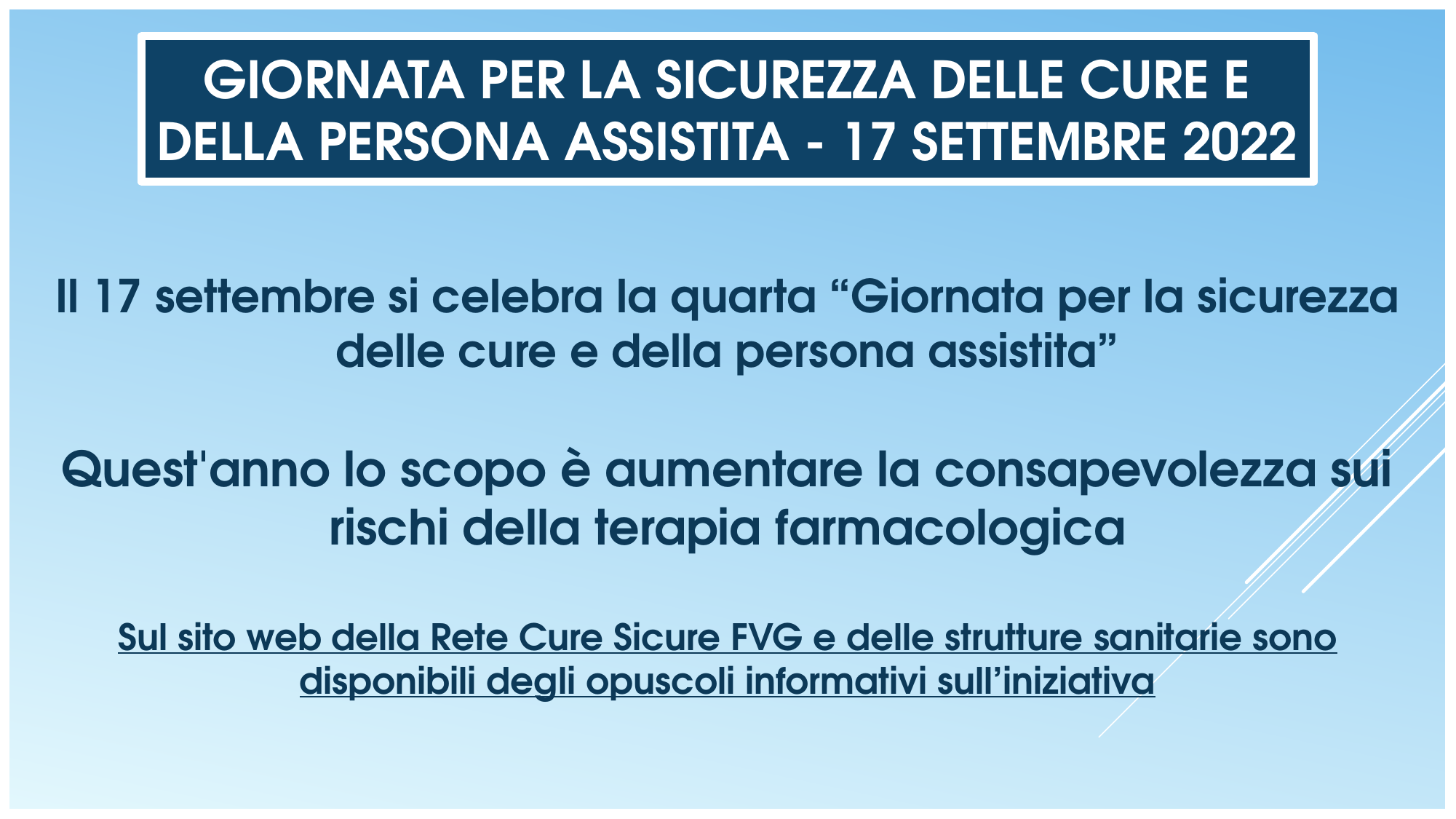

# giornata per la sicurezza delle cure e della persona assistita - 17 settembre 2022
Il 17 settembre si celebra la quarta “Giornata per la sicurezza delle cure e della persona assistita”

Quest'anno lo scopo è aumentare la consapevolezza sui rischi della terapia farmacologica

Sul sito web della Rete Cure Sicure FVG e delle strutture sanitarie sono disponibili degli opuscoli informativi sull’iniziativa